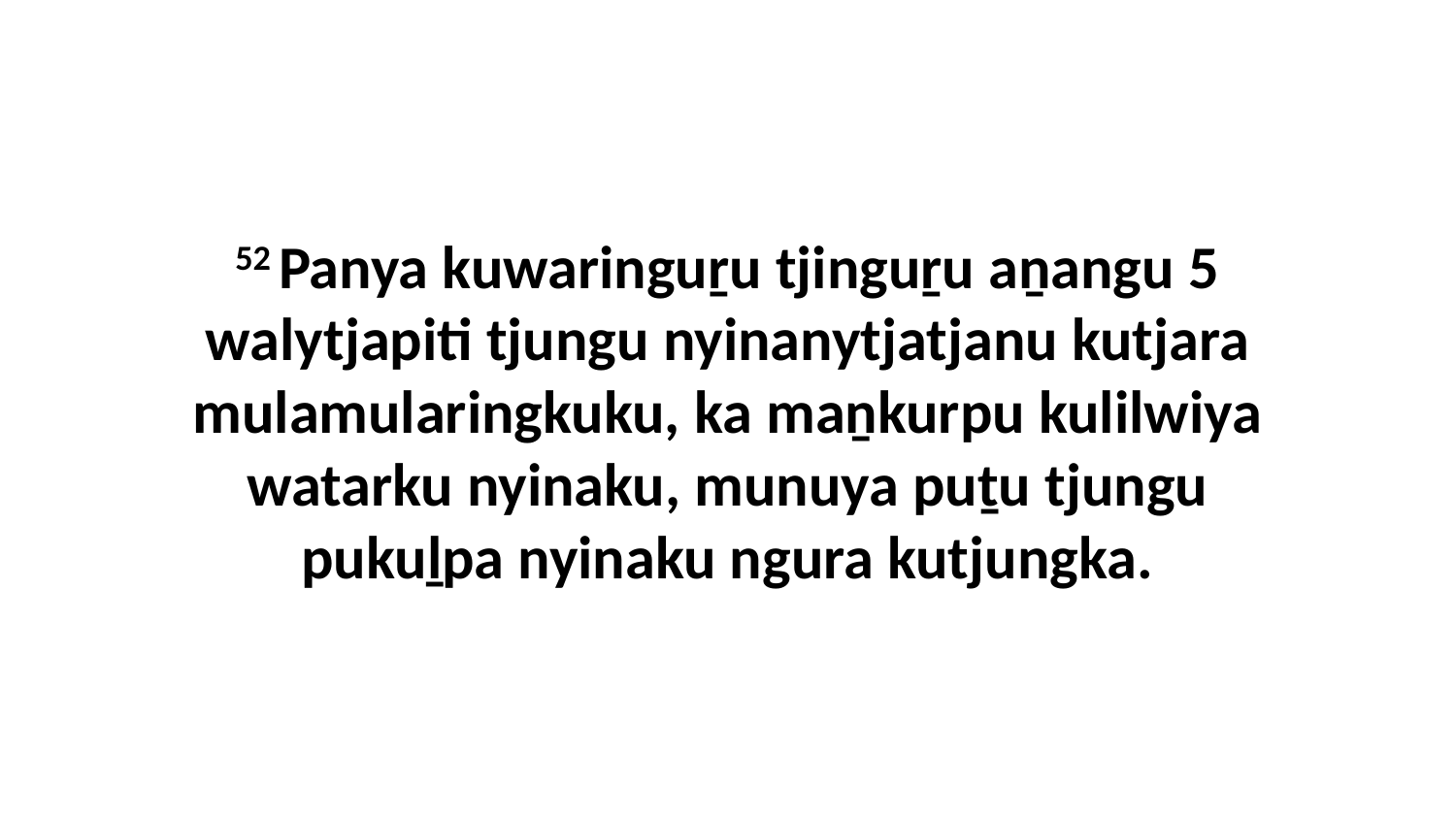

52 Panya kuwaringuṟu tjinguṟu aṉangu 5 walytjapiti tjungu nyinanytjatjanu kutjara mulamularingkuku, ka maṉkurpu kulilwiya watarku nyinaku, munuya puṯu tjungu pukuḻpa nyinaku ngura kutjungka.